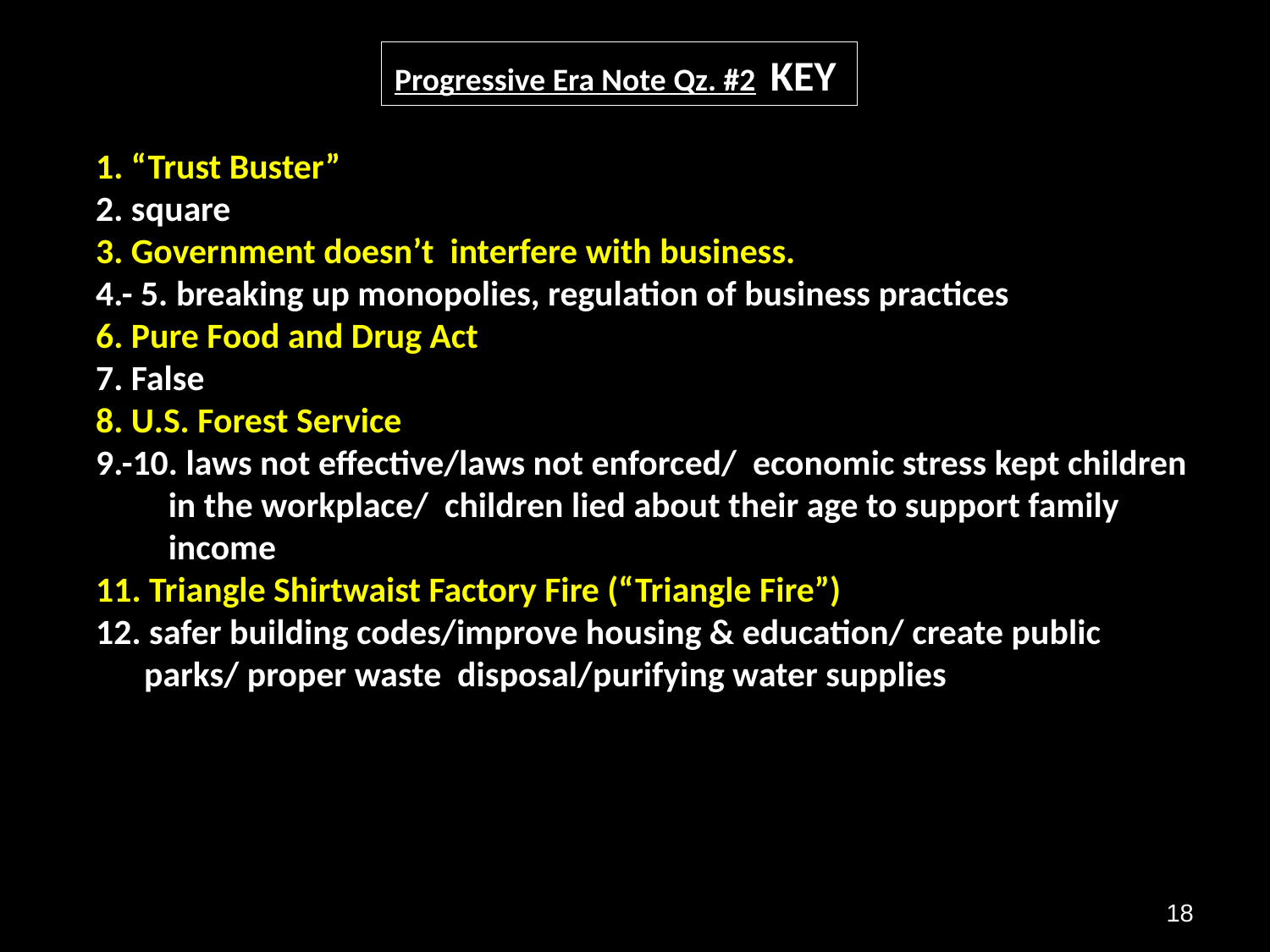

Progressive Era Note Qz. #2  KEY
1. “Trust Buster”
2. square
3. Government doesn’t  interfere with business.
4.- 5. breaking up monopolies, regulation of business practices
6. Pure Food and Drug Act
7. False
8. U.S. Forest Service
9.-10. laws not effective/laws not enforced/  economic stress kept children
         in the workplace/  children lied about their age to support family
         income
11. Triangle Shirtwaist Factory Fire (“Triangle Fire”)
12. safer building codes/improve housing & education/ create public
      parks/ proper waste  disposal/purifying water supplies
18